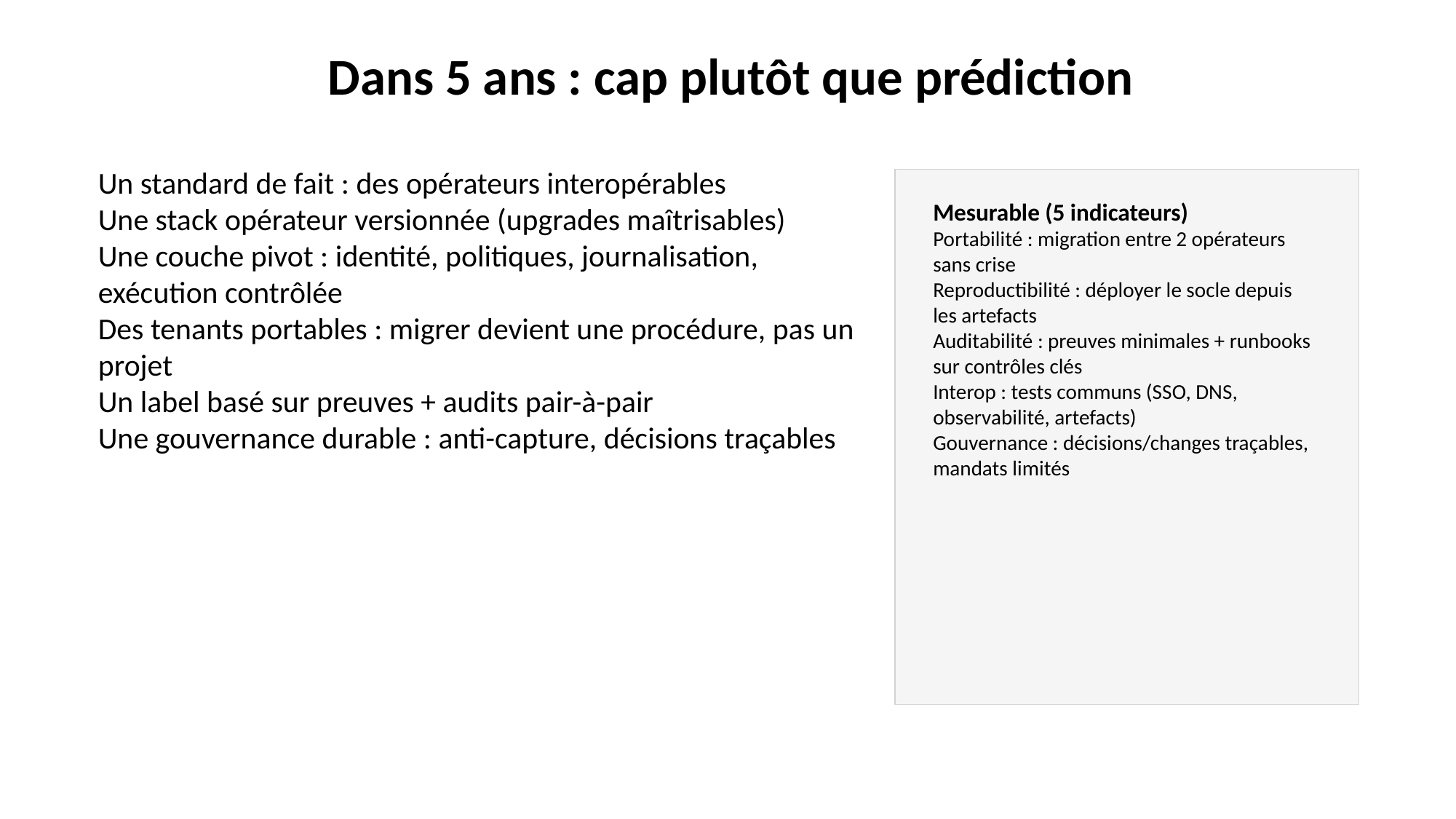

Dans 5 ans : cap plutôt que prédiction
Un standard de fait : des opérateurs interopérables
Une stack opérateur versionnée (upgrades maîtrisables)
Une couche pivot : identité, politiques, journalisation, exécution contrôlée
Des tenants portables : migrer devient une procédure, pas un projet
Un label basé sur preuves + audits pair-à-pair
Une gouvernance durable : anti-capture, décisions traçables

Mesurable (5 indicateurs)
Portabilité : migration entre 2 opérateurs sans crise
Reproductibilité : déployer le socle depuis les artefacts
Auditabilité : preuves minimales + runbooks sur contrôles clés
Interop : tests communs (SSO, DNS, observabilité, artefacts)
Gouvernance : décisions/changes traçables, mandats limités